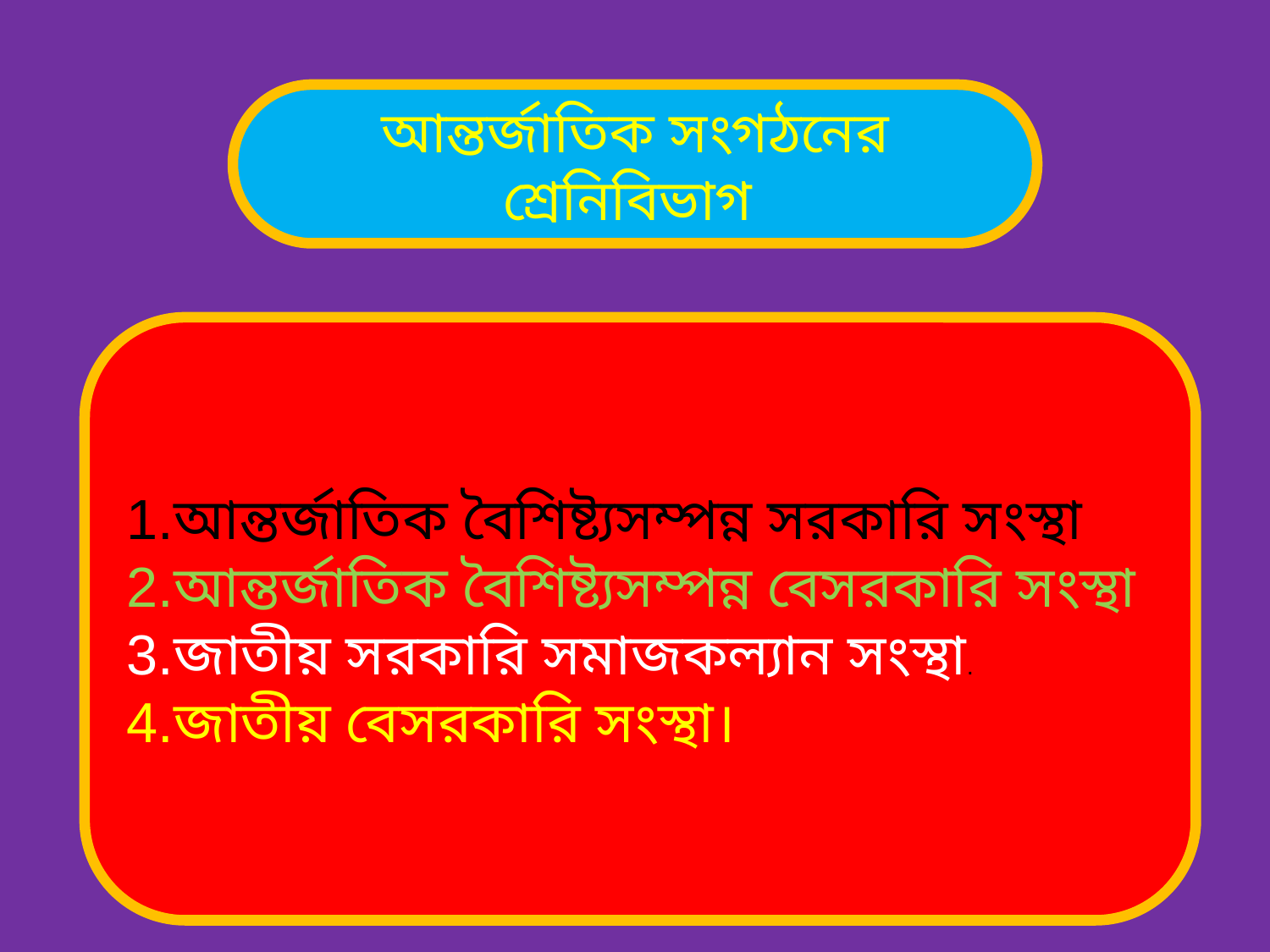

আন্তর্জাতিক সংগঠনের শ্রেনিবিভাগ
ব্যক্তি (Person)
আন্তর্জাতিক বৈশিষ্ট্যসম্পন্ন সরকারি সংস্থা
আন্তর্জাতিক বৈশিষ্ট্যসম্পন্ন বেসরকারি সংস্থা
জাতীয় সরকারি সমাজকল্যান সংস্থা.
জাতীয় বেসরকারি সংস্থা।